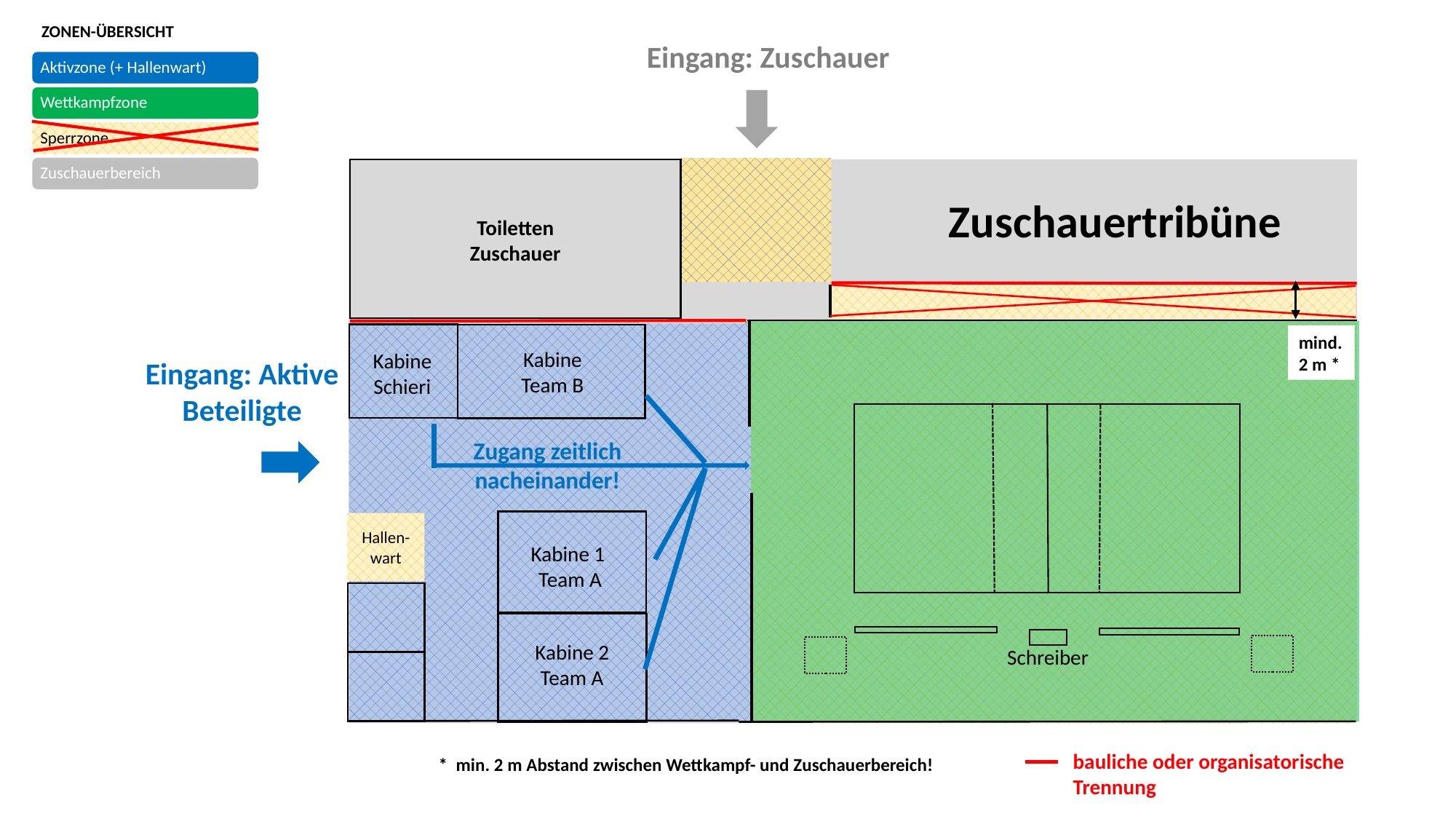

ZONEN-ÜBERSICHT
Aktivzone (+ Hallenwart)
Wettkampfzone
Sperrzone
Zuschauerbereich
Eingang: Zuschauer

Zuschauertribüne
Toiletten Zuschauer

mind. 2 m *
Kabine Team B
Kabine Schieri
Eingang: Aktive Beteiligte

Zugang zeitlich nacheinander!

Hallen-wart
Kabine 1
Team A

Kabine 2
Team A

Schreiber

bauliche oder organisatorische Trennung
  *  min. 2 m Abstand zwischen Wettkampf- und Zuschauerbereich!